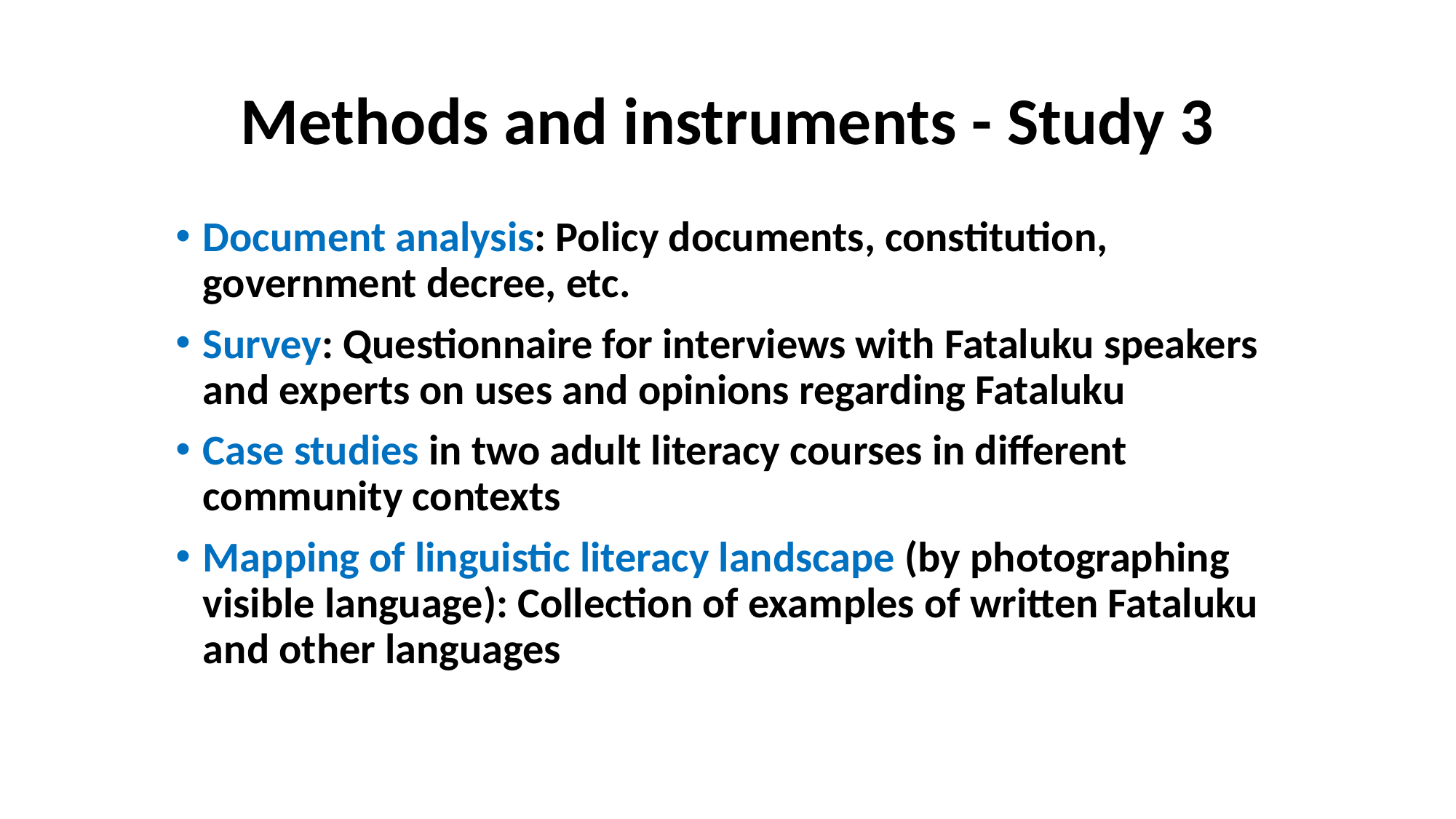

# Methods and instruments - Study 3
Document analysis: Policy documents, constitution, government decree, etc.
Survey: Questionnaire for interviews with Fataluku speakers and experts on uses and opinions regarding Fataluku
Case studies in two adult literacy courses in different community contexts
Mapping of linguistic literacy landscape (by photographing visible language): Collection of examples of written Fataluku and other languages